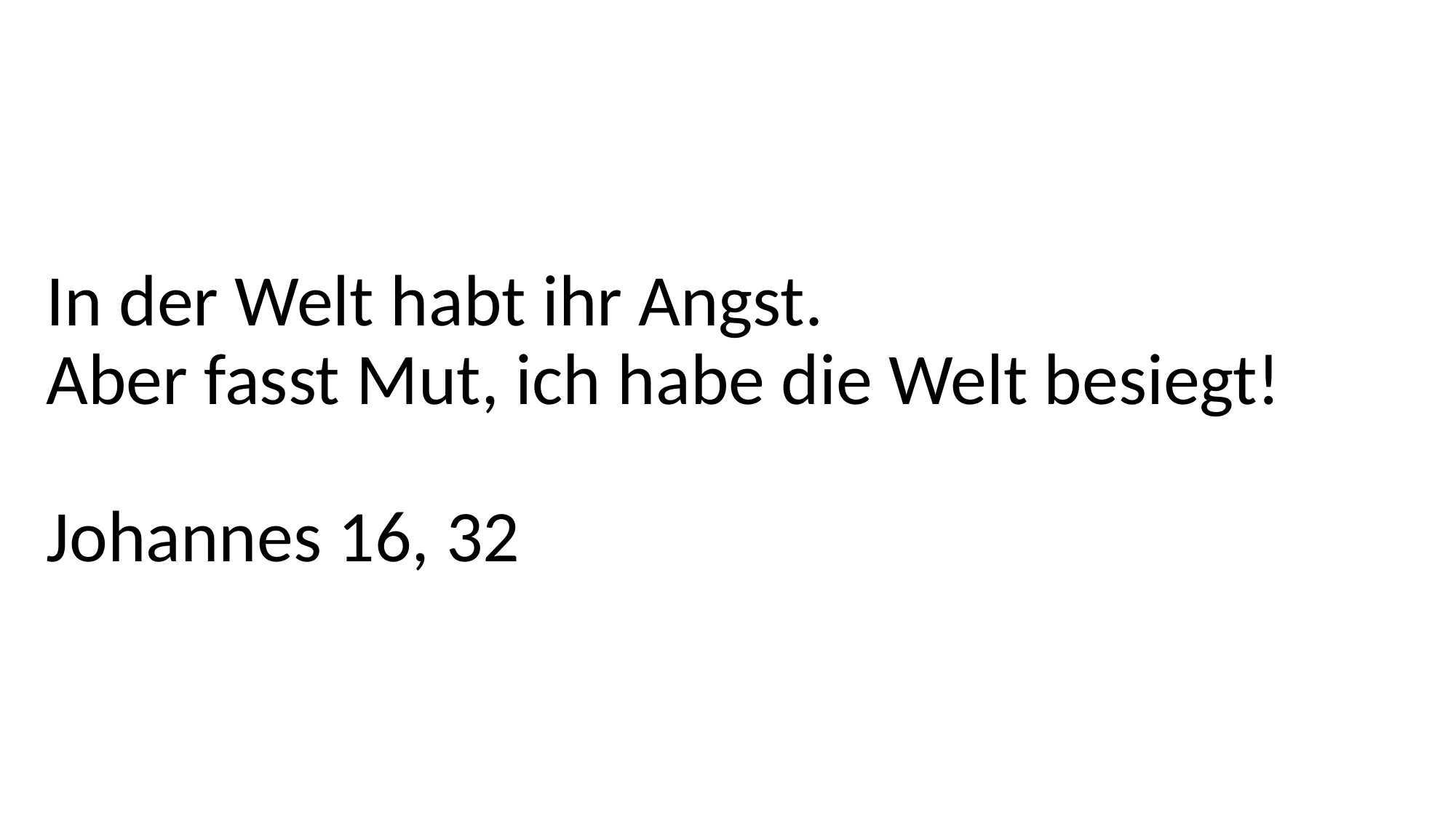

# In der Welt habt ihr Angst. Aber fasst Mut, ich habe die Welt besiegt! Johannes 16, 32